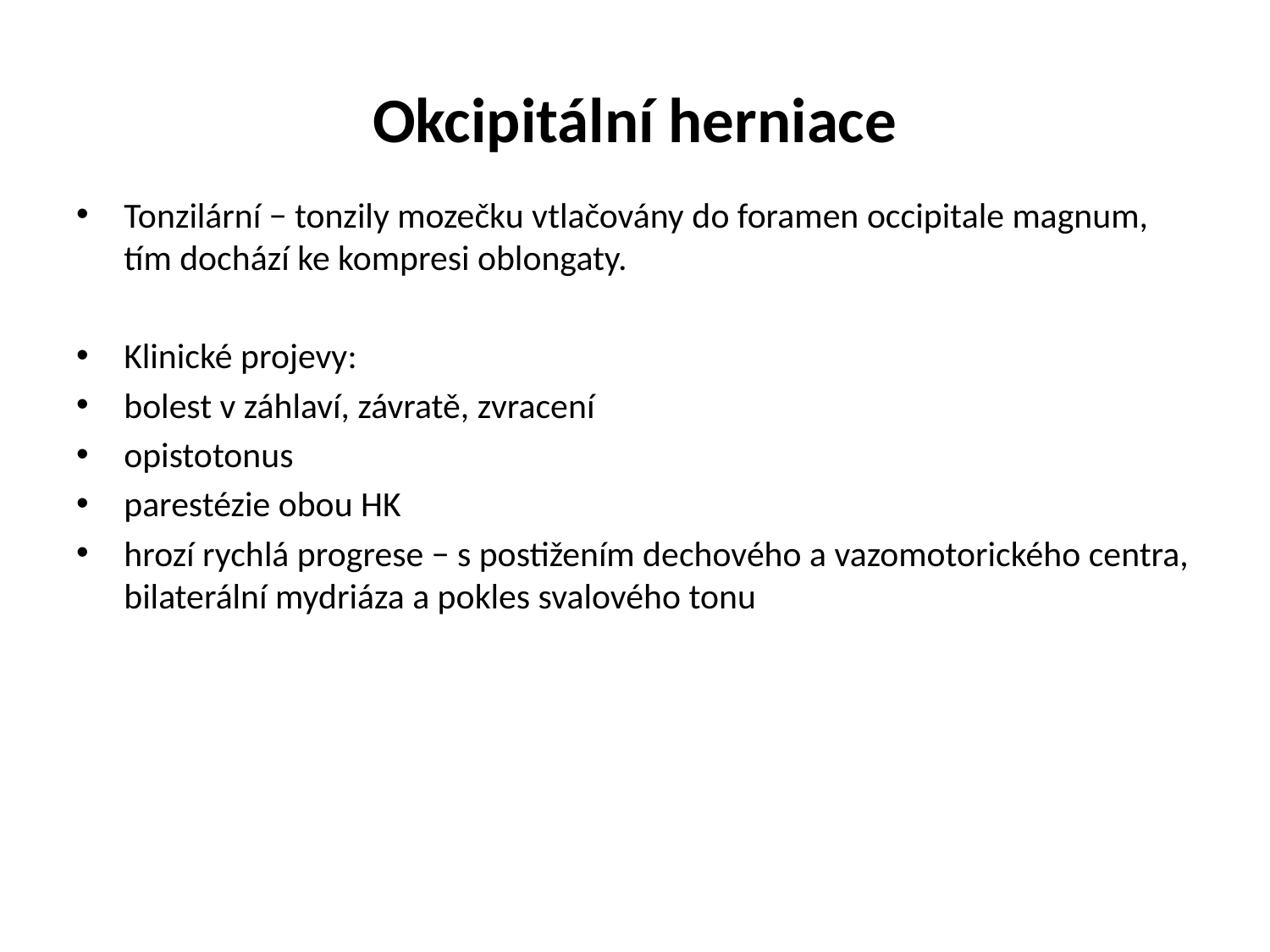

# Okcipitální herniace
Tonzilární − tonzily mozečku vtlačovány do foramen occipitale magnum, tím dochází ke kompresi oblongaty.

Klinické projevy:
bolest v záhlaví, závratě, zvracení
opistotonus
parestézie obou HK
hrozí rychlá progrese − s postižením dechového a vazomotorického centra, bilaterální mydriáza a pokles svalového tonu